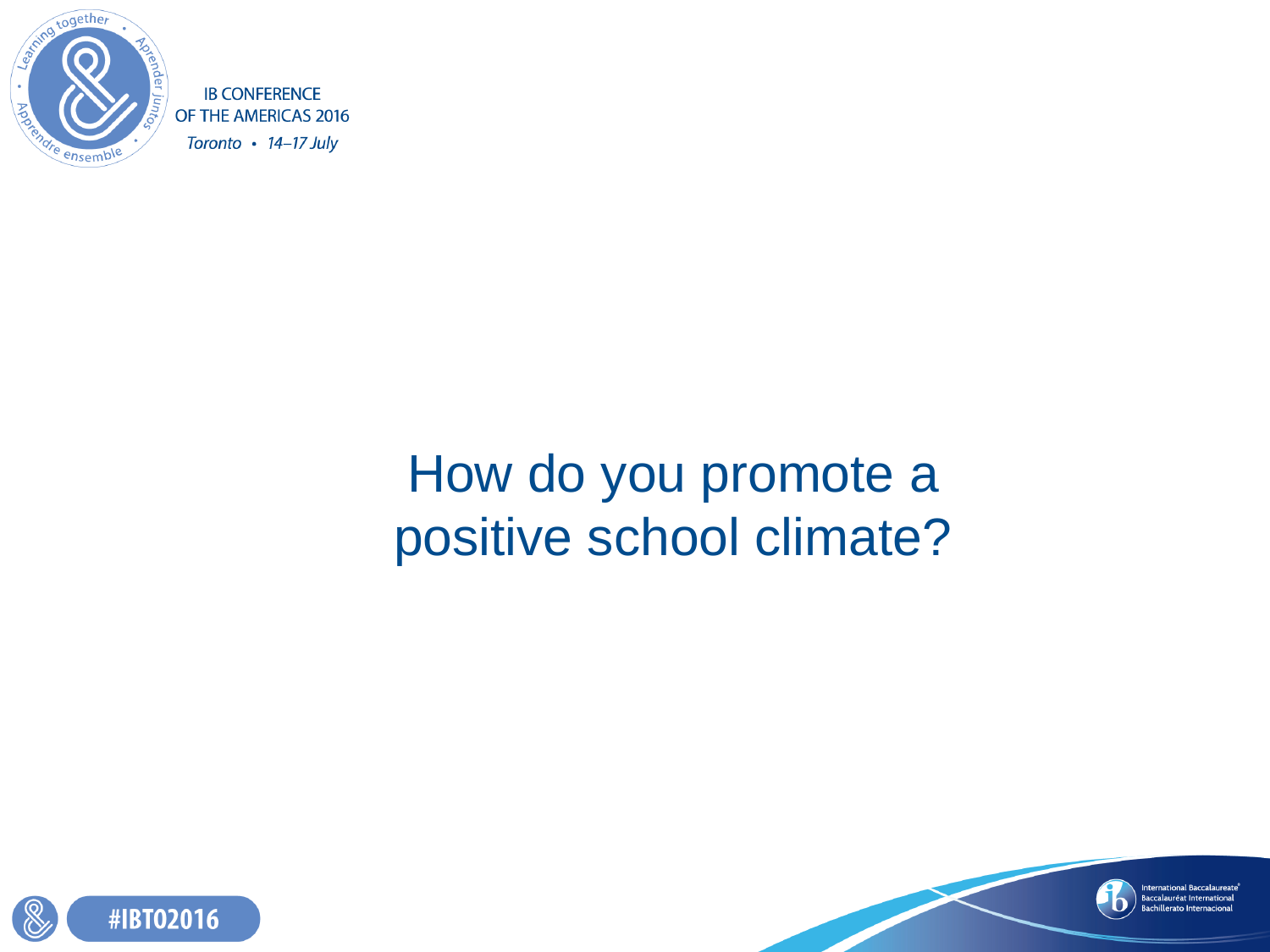

#
How do you promote a positive school climate?